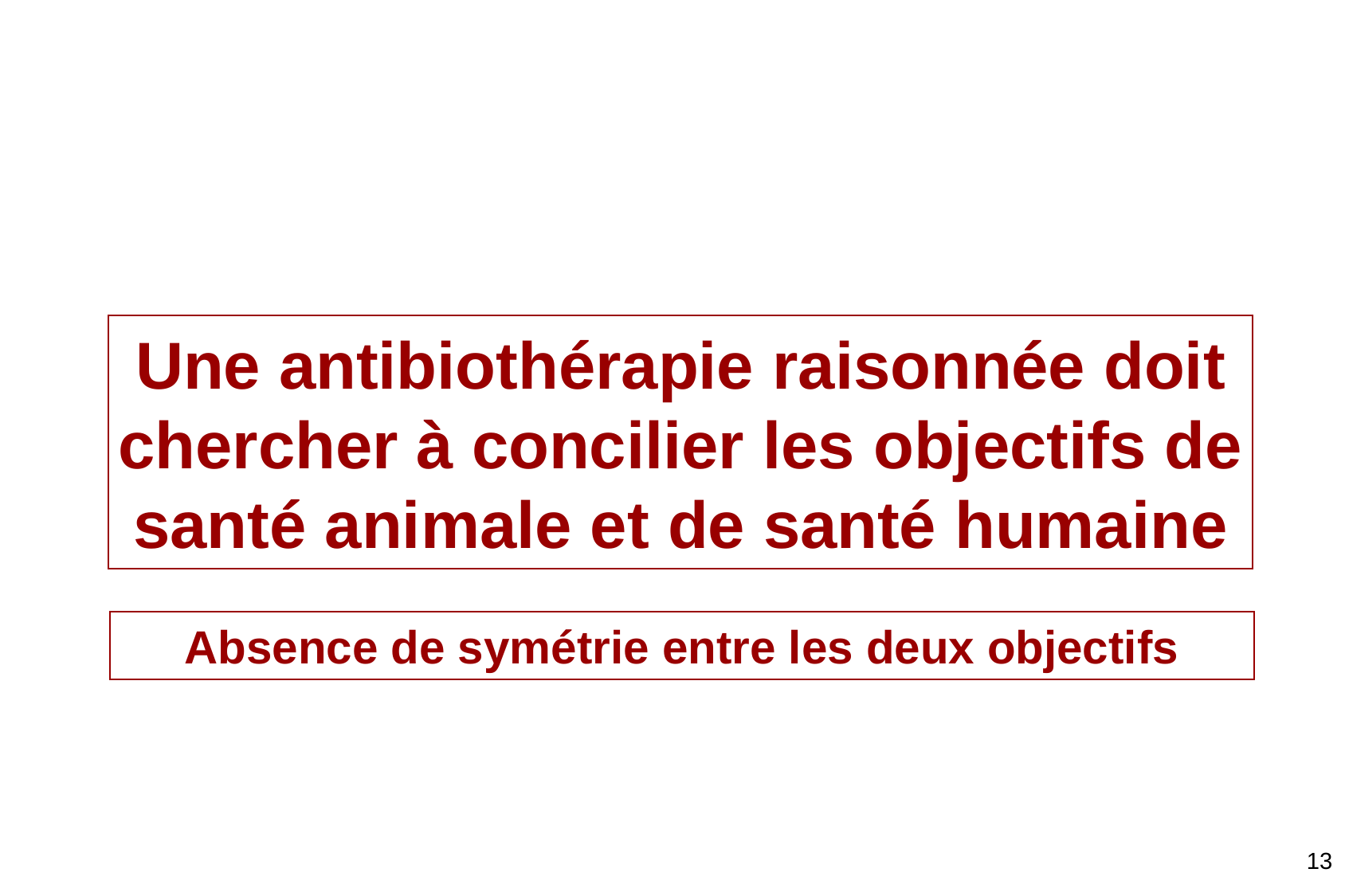

# Une antibiothérapie raisonnée doit chercher à concilier les objectifs de santé animale et de santé humaine
Absence de symétrie entre les deux objectifs
13